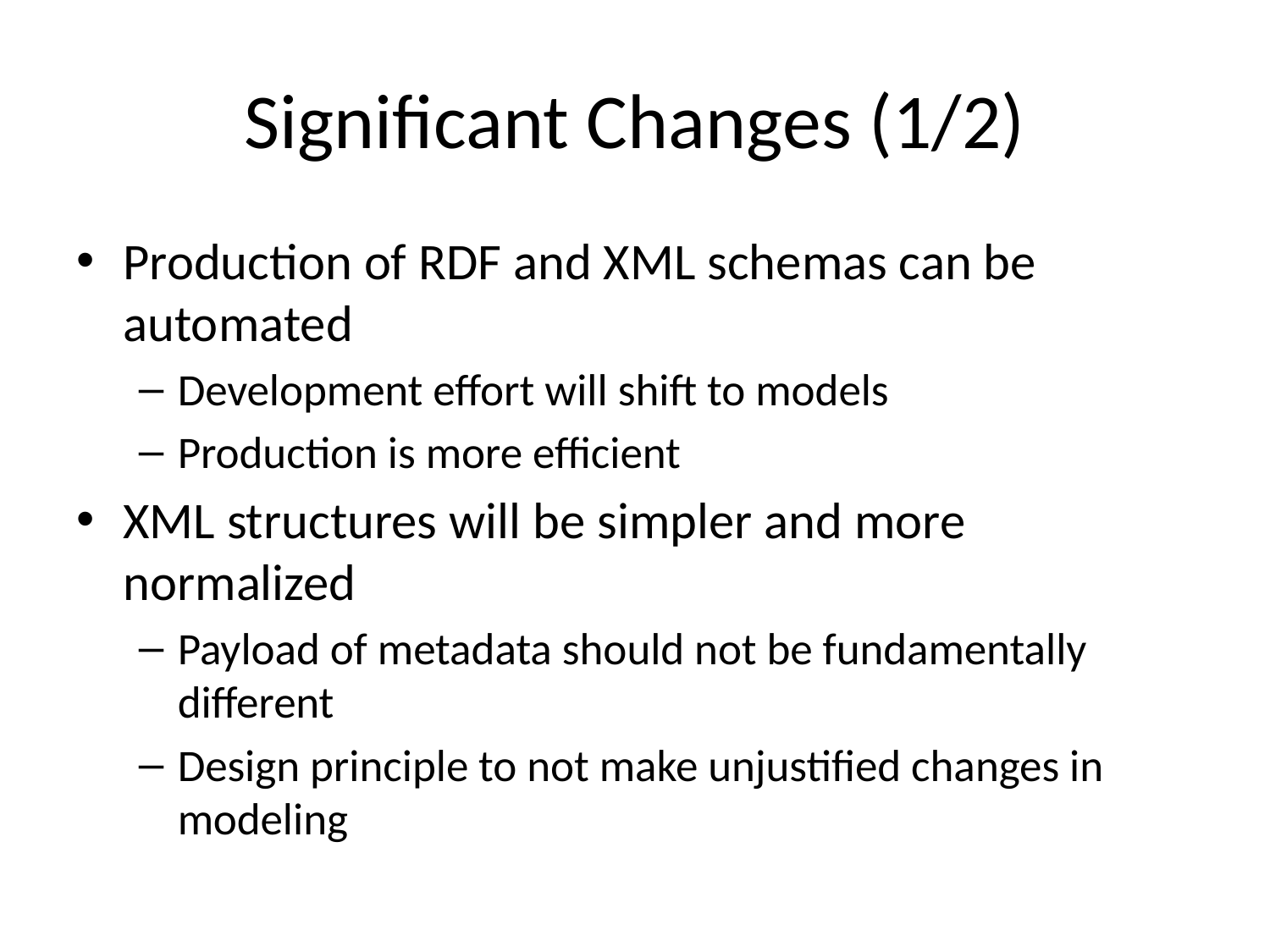

# Significant Changes (1/2)
Production of RDF and XML schemas can be automated
Development effort will shift to models
Production is more efficient
XML structures will be simpler and more normalized
Payload of metadata should not be fundamentally different
Design principle to not make unjustified changes in modeling